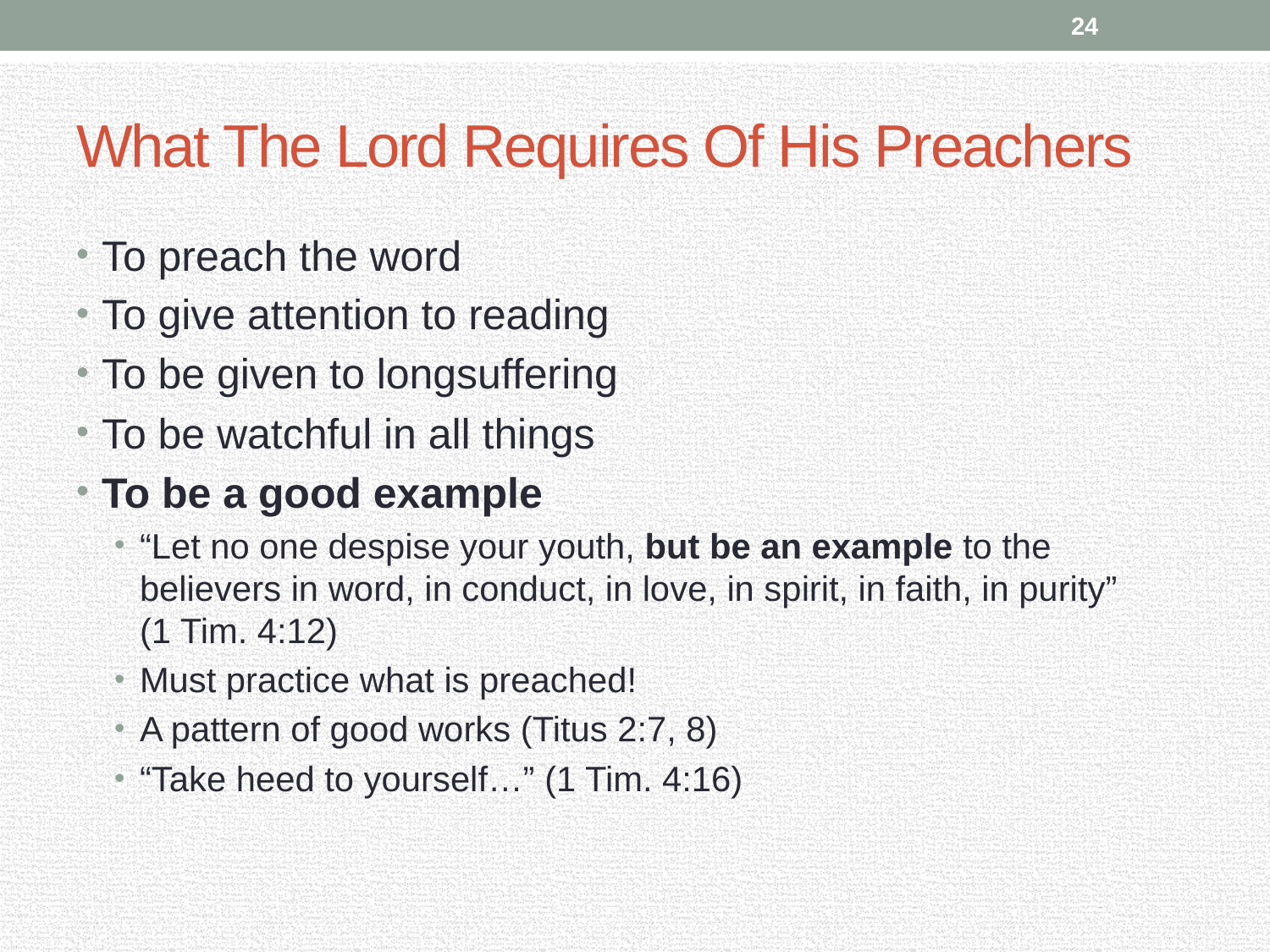

24
# What The Lord Requires Of His Preachers
To preach the word
To give attention to reading
To be given to longsuffering
To be watchful in all things
To be a good example
“Let no one despise your youth, but be an example to the believers in word, in conduct, in love, in spirit, in faith, in purity”
(1 Tim. 4:12)
Must practice what is preached!
A pattern of good works (Titus 2:7, 8)
“Take heed to yourself…” (1 Tim. 4:16)